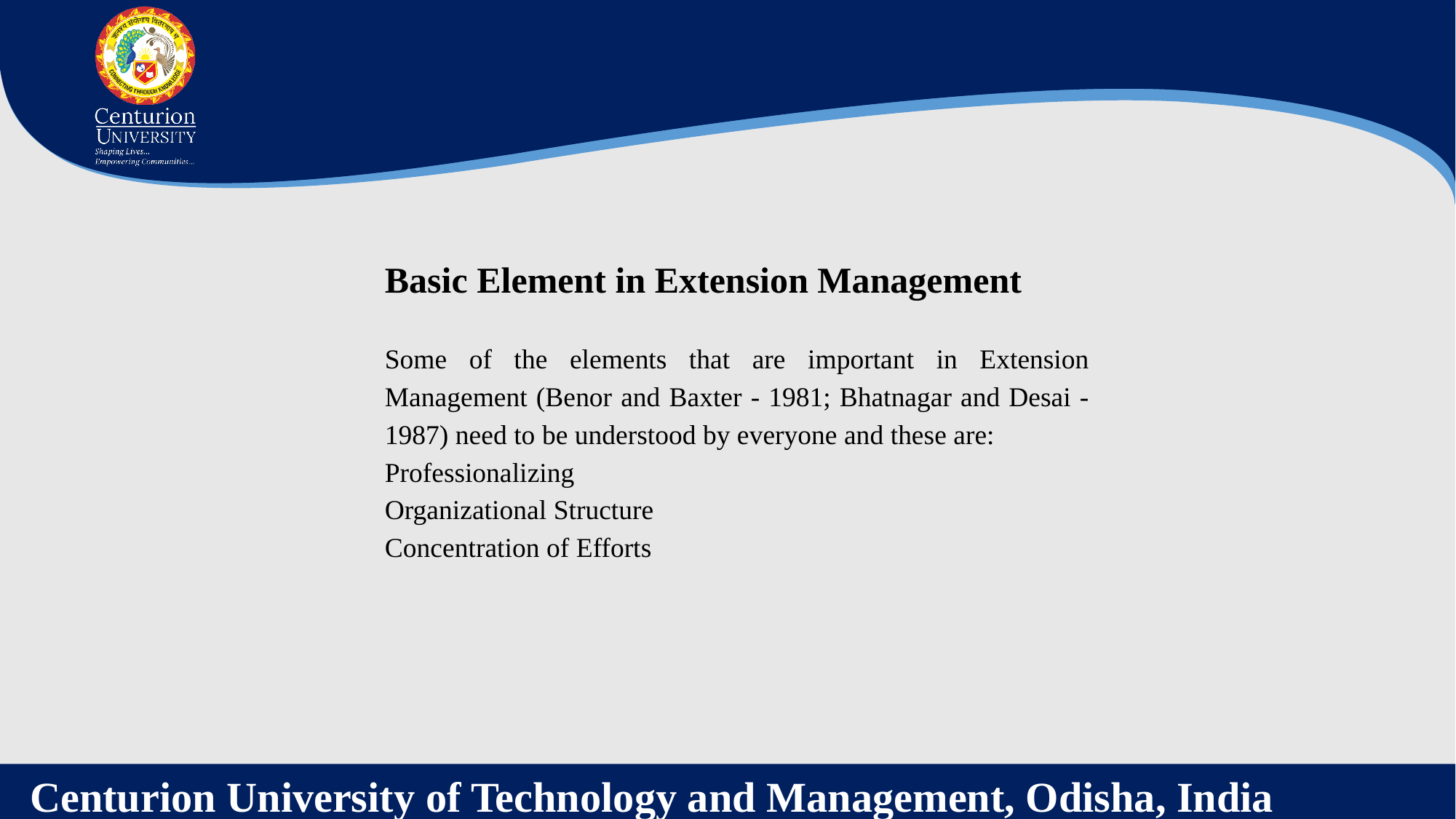

Basic Element in Extension Management

Some of the elements that are important in Extension Management (Benor and Baxter - 1981; Bhatnagar and Desai - 1987) need to be understood by everyone and these are:
Professionalizing
Organizational Structure
Concentration of Efforts